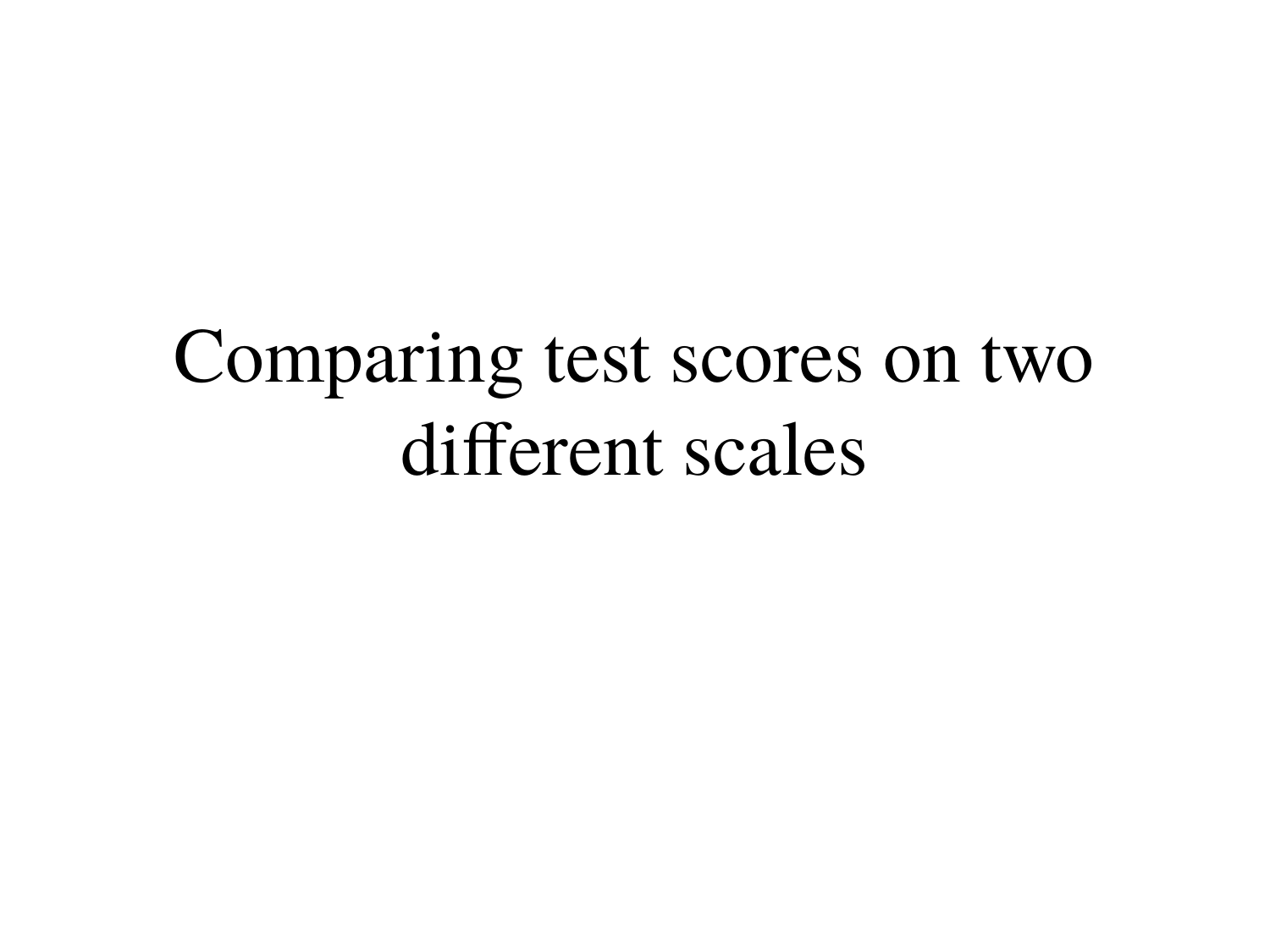

# Comparing test scores on two different scales